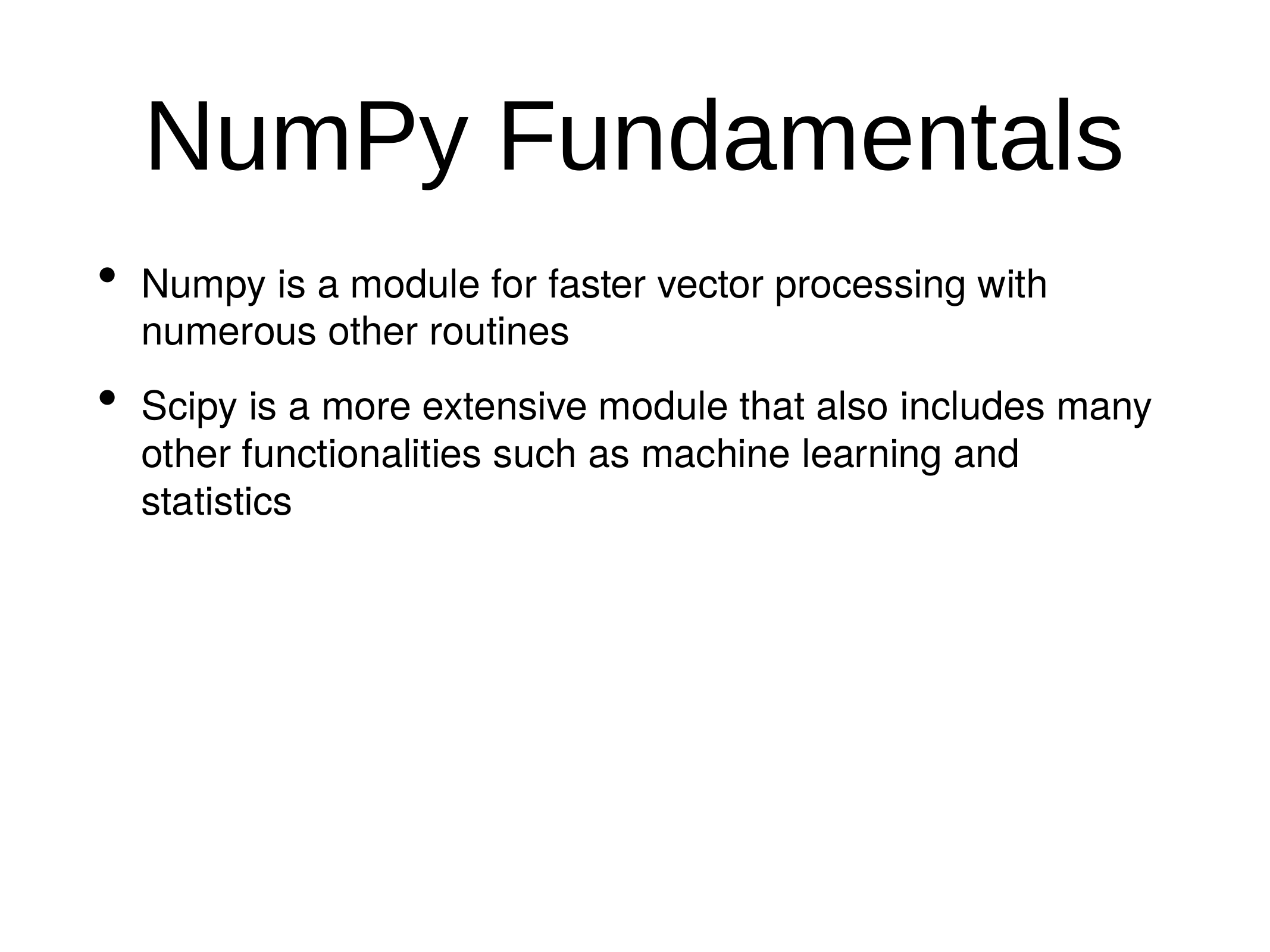

# NumPy Fundamentals
Numpy is a module for faster vector processing with numerous other routines
Scipy is a more extensive module that also includes many other functionalities such as machine learning and statistics